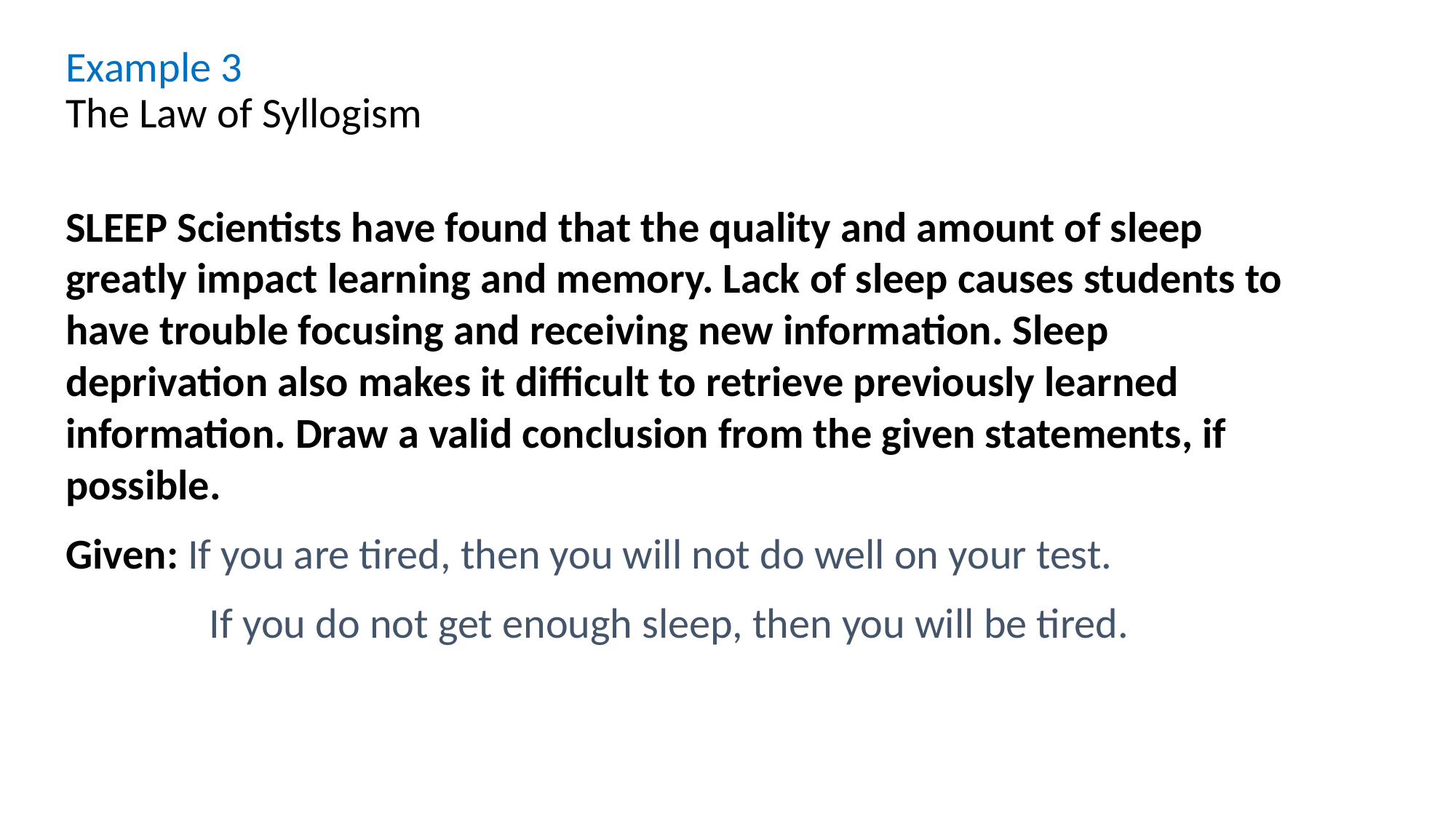

Example 3
The Law of Syllogism
SLEEP Scientists have found that the quality and amount of sleep greatly impact learning and memory. Lack of sleep causes students to have trouble focusing and receiving new information. Sleep deprivation also makes it difficult to retrieve previously learned information. Draw a valid conclusion from the given statements, if possible.
Given: If you are tired, then you will not do well on your test.
	If you do not get enough sleep, then you will be tired.